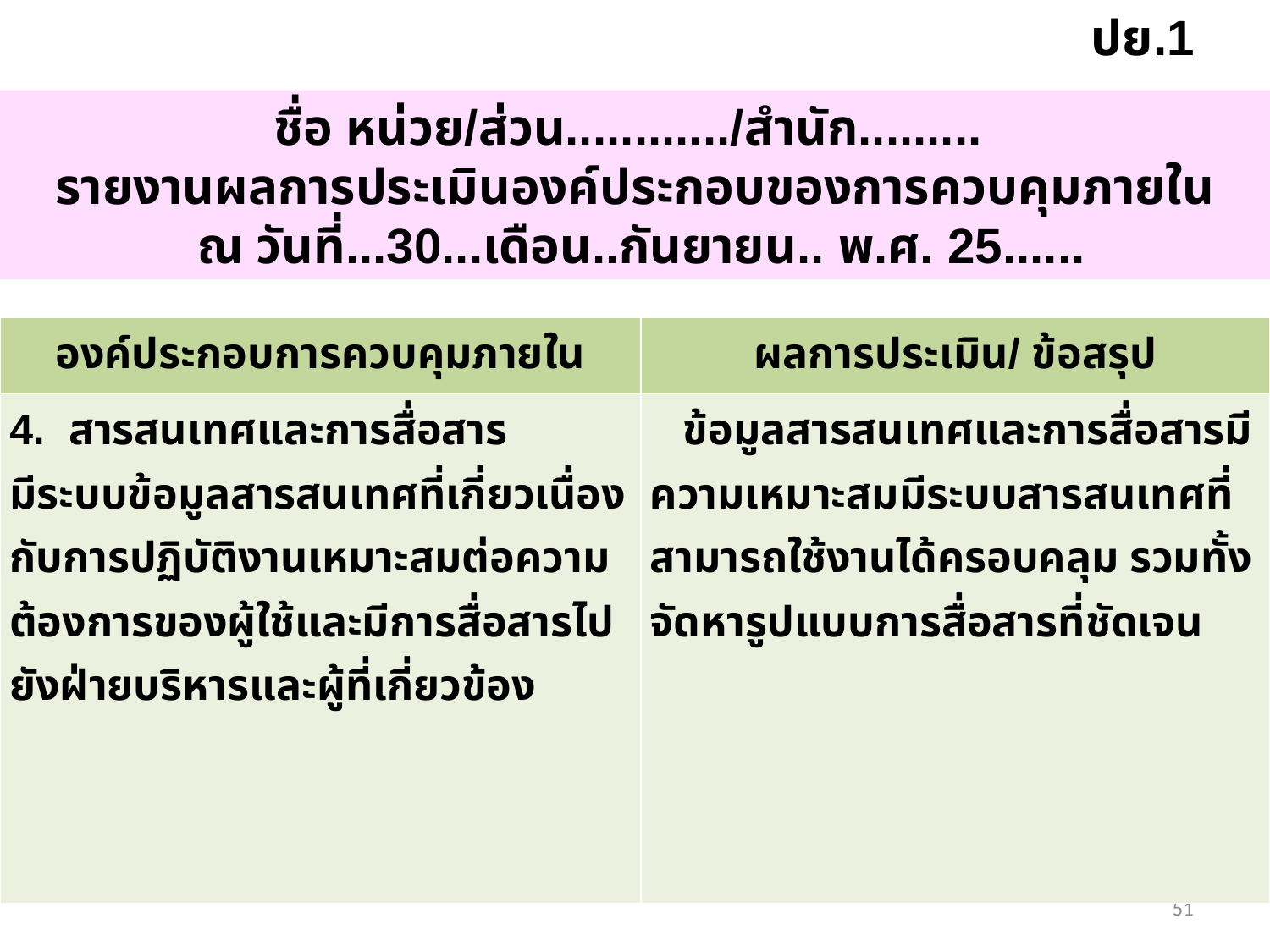

ปย.1
ชื่อ หน่วย/ส่วน............/สำนัก.........
รายงานผลการประเมินองค์ประกอบของการควบคุมภายใน
 ณ วันที่...30...เดือน..กันยายน.. พ.ศ. 25......

| องค์ประกอบการควบคุมภายใน | ผลการประเมิน/ ข้อสรุป |
| --- | --- |
| 4. สารสนเทศและการสื่อสาร มีระบบข้อมูลสารสนเทศที่เกี่ยวเนื่องกับการปฏิบัติงานเหมาะสมต่อความต้องการของผู้ใช้และมีการสื่อสารไปยังฝ่ายบริหารและผู้ที่เกี่ยวข้อง | ข้อมูลสารสนเทศและการสื่อสารมีความเหมาะสมมีระบบสารสนเทศที่สามารถใช้งานได้ครอบคลุม รวมทั้งจัดหารูปแบบการสื่อสารที่ชัดเจน |
51